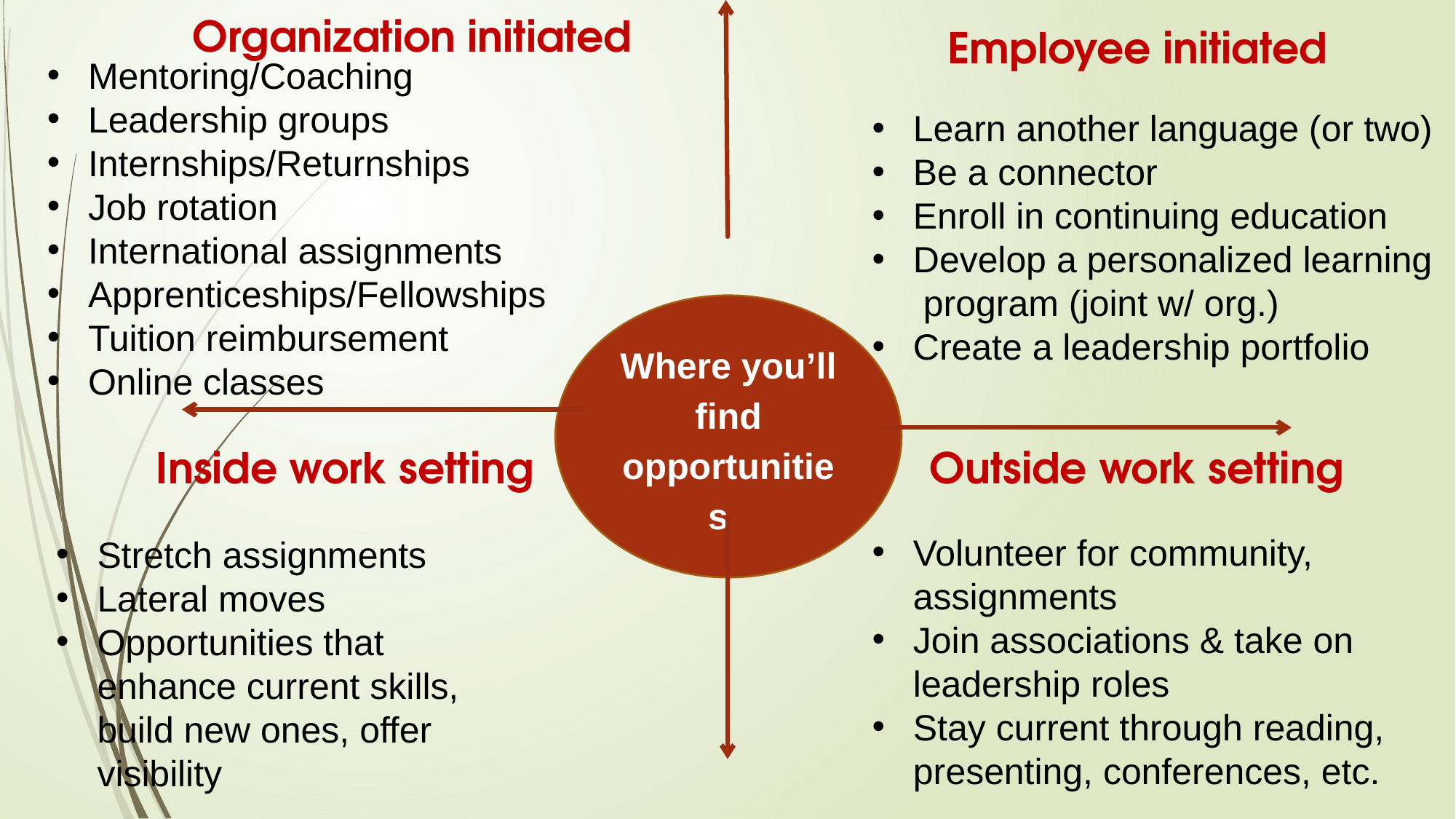

Organization initiated
Employee initiated
Mentoring/Coaching
Leadership groups
Internships/Returnships
Job rotation
International assignments
Apprenticeships/Fellowships
Tuition reimbursement
Online classes

29
Learn another language (or two)
Be a connector
Enroll in continuing education
Develop a personalized learning   program (joint w/ org.)
Create a leadership portfolio

Where you’ll find opportunities
Inside work setting
Outside work setting
Volunteer for community, assignments
Join associations & take on leadership roles
Stay current through reading, presenting, conferences, etc.

Stretch assignments
Lateral moves
Opportunities that enhance current skills, build new ones, offer visibility